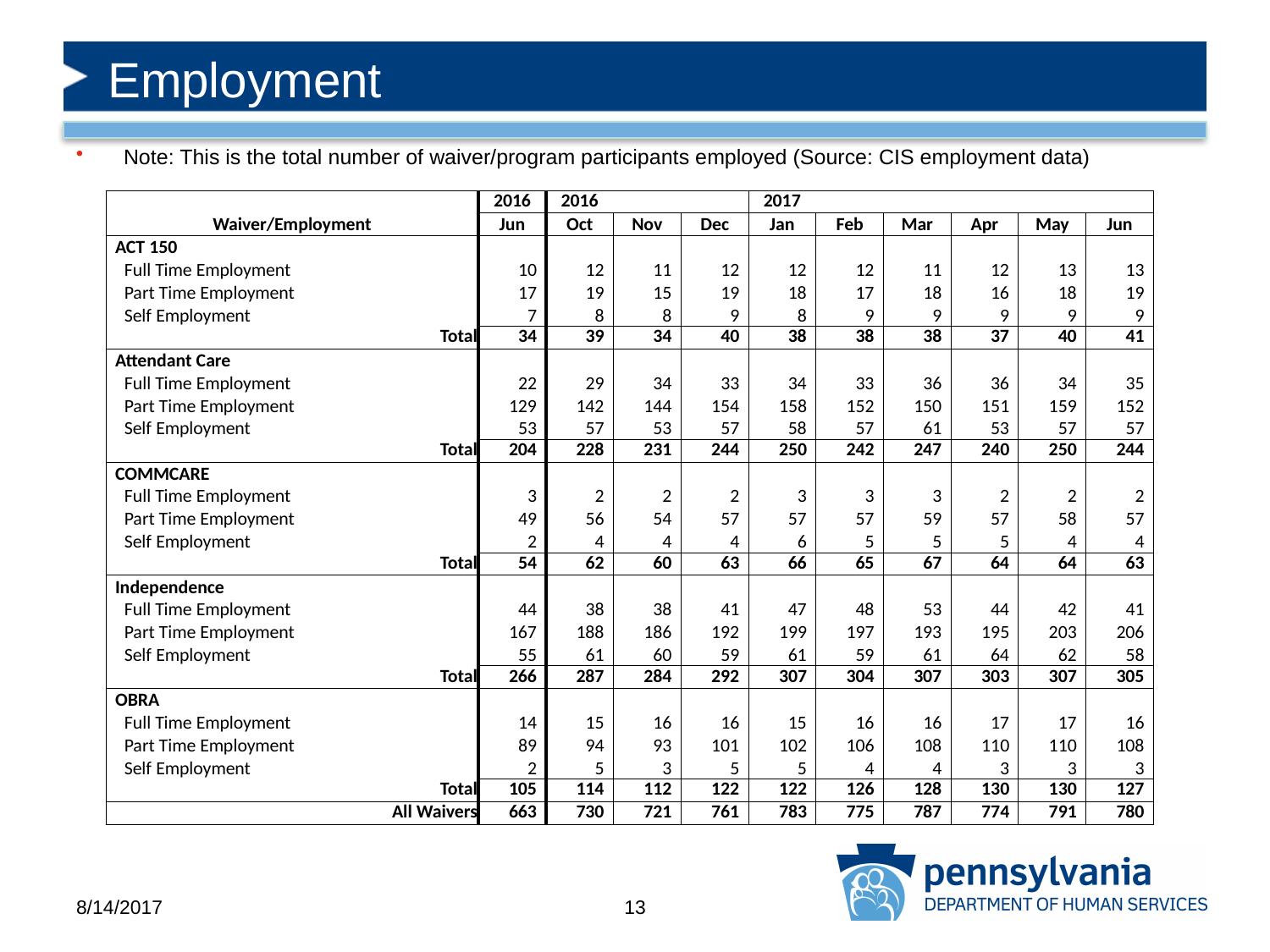

# Employment
Note: This is the total number of waiver/program participants employed (Source: CIS employment data)
|  | 2016 | 2016 |  |  | 2017 |  |  |  |  |  |
| --- | --- | --- | --- | --- | --- | --- | --- | --- | --- | --- |
| Waiver/Employment | Jun | Oct | Nov | Dec | Jan | Feb | Mar | Apr | May | Jun |
| ACT 150 |  |  |  |  |  |  |  |  |  |  |
| Full Time Employment | 10 | 12 | 11 | 12 | 12 | 12 | 11 | 12 | 13 | 13 |
| Part Time Employment | 17 | 19 | 15 | 19 | 18 | 17 | 18 | 16 | 18 | 19 |
| Self Employment | 7 | 8 | 8 | 9 | 8 | 9 | 9 | 9 | 9 | 9 |
| Total | 34 | 39 | 34 | 40 | 38 | 38 | 38 | 37 | 40 | 41 |
| Attendant Care |  |  |  |  |  |  |  |  |  |  |
| Full Time Employment | 22 | 29 | 34 | 33 | 34 | 33 | 36 | 36 | 34 | 35 |
| Part Time Employment | 129 | 142 | 144 | 154 | 158 | 152 | 150 | 151 | 159 | 152 |
| Self Employment | 53 | 57 | 53 | 57 | 58 | 57 | 61 | 53 | 57 | 57 |
| Total | 204 | 228 | 231 | 244 | 250 | 242 | 247 | 240 | 250 | 244 |
| COMMCARE |  |  |  |  |  |  |  |  |  |  |
| Full Time Employment | 3 | 2 | 2 | 2 | 3 | 3 | 3 | 2 | 2 | 2 |
| Part Time Employment | 49 | 56 | 54 | 57 | 57 | 57 | 59 | 57 | 58 | 57 |
| Self Employment | 2 | 4 | 4 | 4 | 6 | 5 | 5 | 5 | 4 | 4 |
| Total | 54 | 62 | 60 | 63 | 66 | 65 | 67 | 64 | 64 | 63 |
| Independence |  |  |  |  |  |  |  |  |  |  |
| Full Time Employment | 44 | 38 | 38 | 41 | 47 | 48 | 53 | 44 | 42 | 41 |
| Part Time Employment | 167 | 188 | 186 | 192 | 199 | 197 | 193 | 195 | 203 | 206 |
| Self Employment | 55 | 61 | 60 | 59 | 61 | 59 | 61 | 64 | 62 | 58 |
| Total | 266 | 287 | 284 | 292 | 307 | 304 | 307 | 303 | 307 | 305 |
| OBRA |  |  |  |  |  |  |  |  |  |  |
| Full Time Employment | 14 | 15 | 16 | 16 | 15 | 16 | 16 | 17 | 17 | 16 |
| Part Time Employment | 89 | 94 | 93 | 101 | 102 | 106 | 108 | 110 | 110 | 108 |
| Self Employment | 2 | 5 | 3 | 5 | 5 | 4 | 4 | 3 | 3 | 3 |
| Total | 105 | 114 | 112 | 122 | 122 | 126 | 128 | 130 | 130 | 127 |
| All Waivers | 663 | 730 | 721 | 761 | 783 | 775 | 787 | 774 | 791 | 780 |
8/14/2017
13